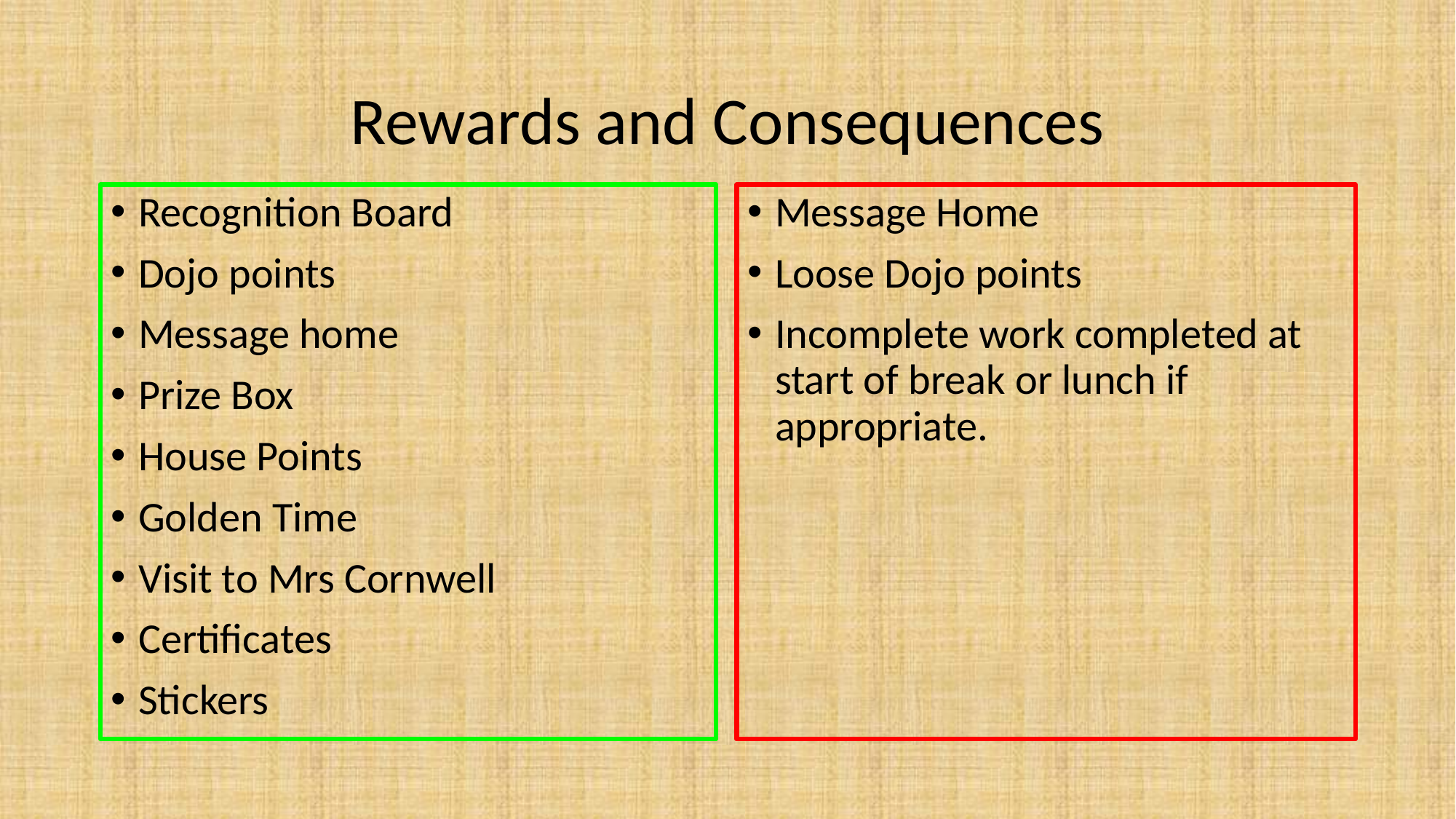

# Rewards and Consequences
Recognition Board
Dojo points
Message home
Prize Box
House Points
Golden Time
Visit to Mrs Cornwell
Certificates
Stickers
Message Home
Loose Dojo points
Incomplete work completed at start of break or lunch if appropriate.